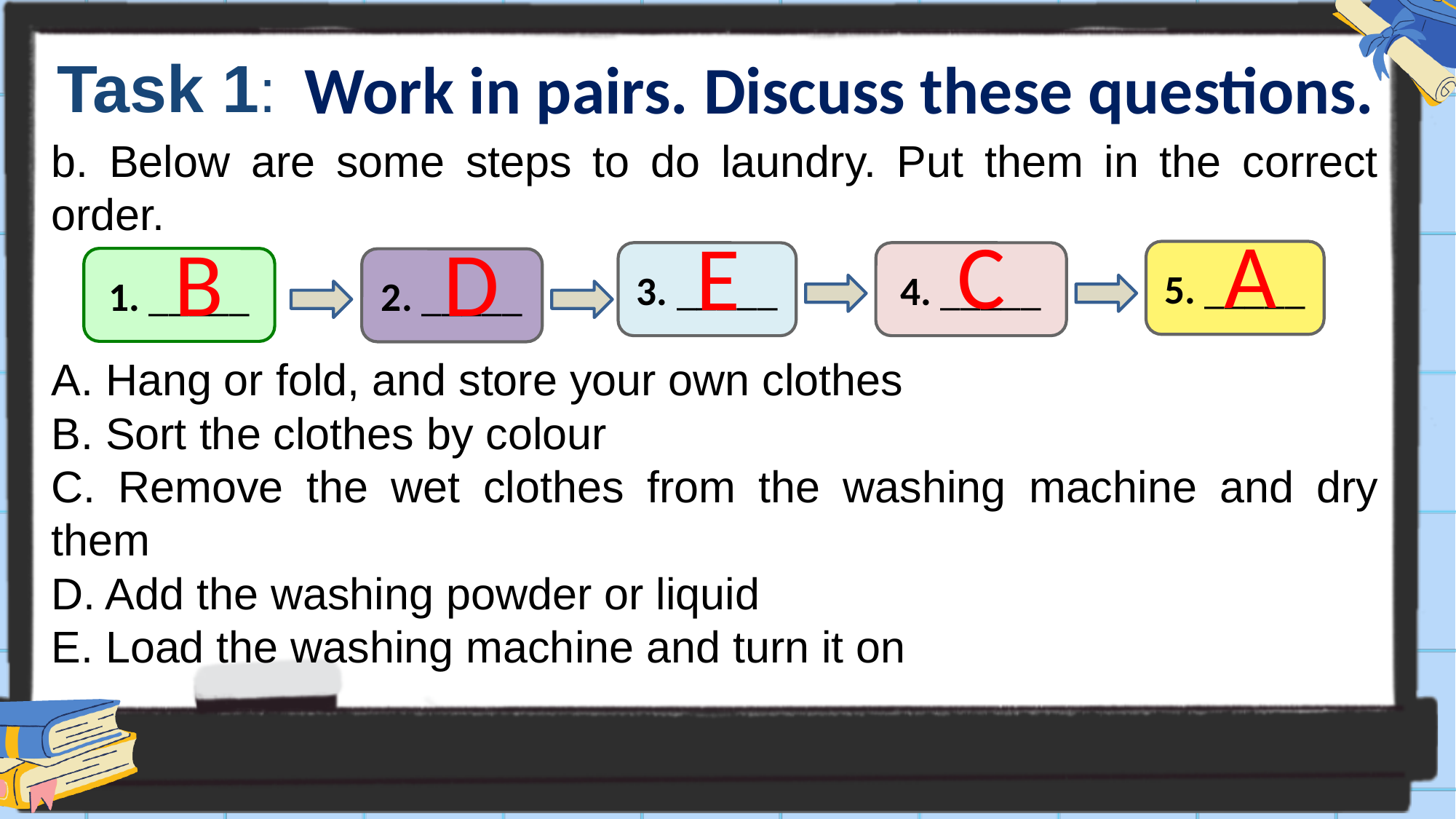

Work in pairs. Discuss these questions.
Task 1:
b. Below are some steps to do laundry. Put them in the correct order.
A
C
E
B
D
5. _____
3. _____
4. _____
1. _____
2. _____

A. Hang or fold, and store your own clothes
B. Sort the clothes by colour
C. Remove the wet clothes from the washing machine and dry them
D. Add the washing powder or liquid
E. Load the washing machine and turn it on